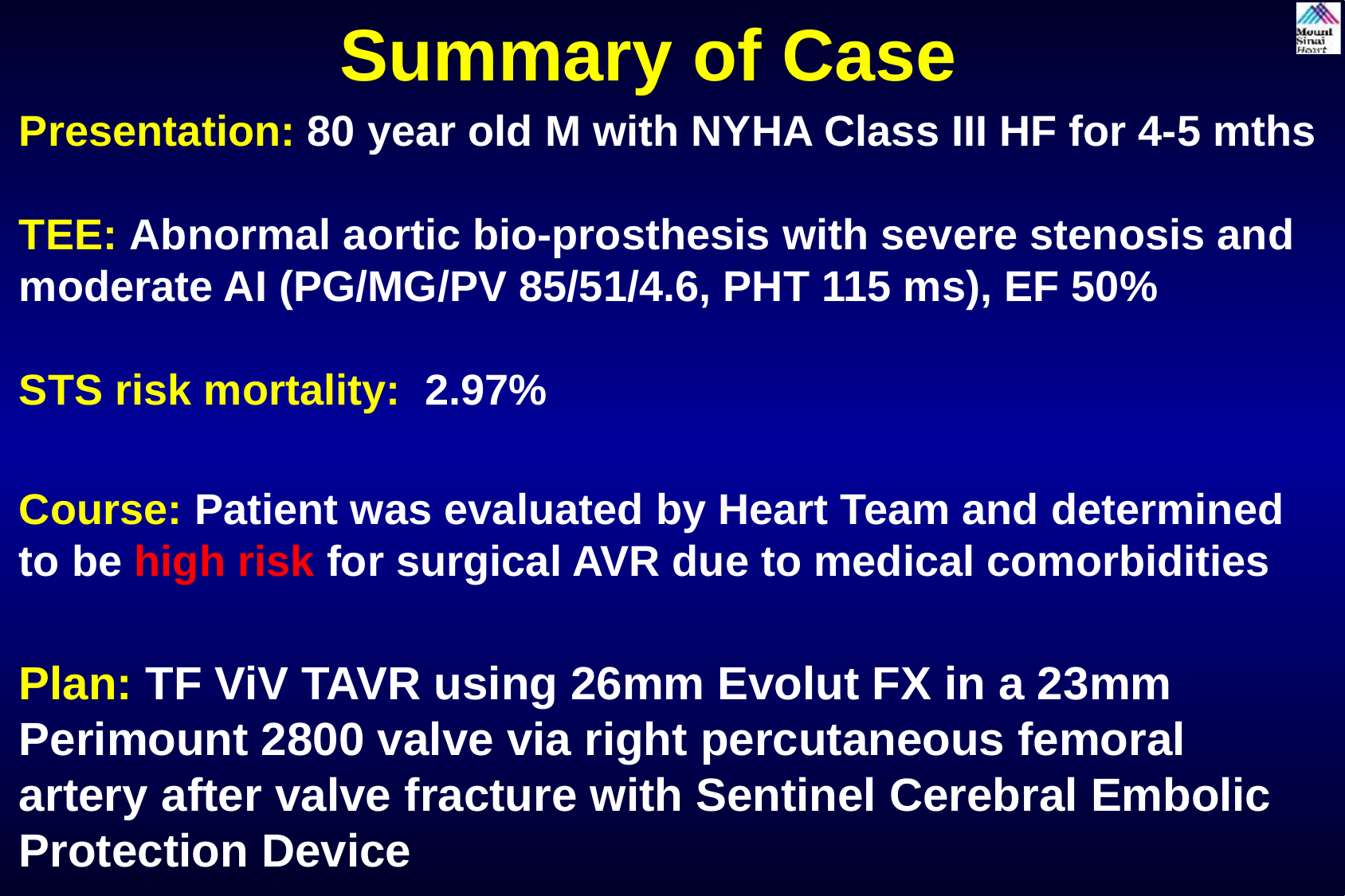

Summary of Case
Presentation: 80 year old M with NYHA Class III HF for 4-5 mths

TEE: Abnormal aortic bio-prosthesis with severe stenosis and moderate AI (PG/MG/PV 85/51/4.6, PHT 115 ms), EF 50%

STS risk mortality:  2.97%

Course: Patient was evaluated by Heart Team and determined to be high risk for surgical AVR due to medical comorbidities

Plan: TF ViV TAVR using 26mm Evolut FX in a 23mm Perimount 2800 valve via right percutaneous femoral artery after valve fracture with Sentinel Cerebral Embolic Protection Device